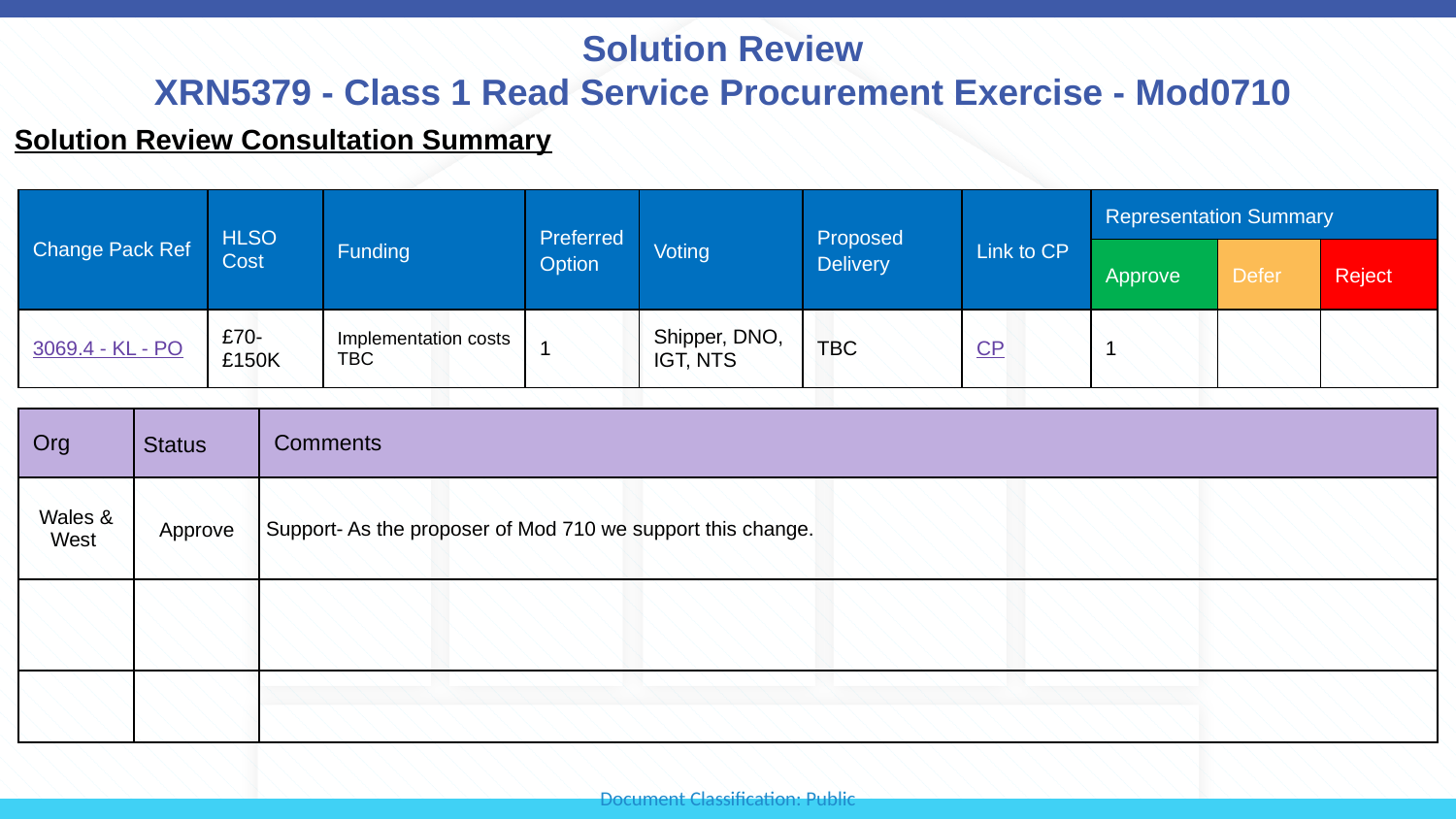

# Solution Review XRN5379 - Class 1 Read Service Procurement Exercise - Mod0710
Solution Review Consultation Summary
| Change Pack Ref | HLSO Cost | Funding | Preferred Option | Voting | Proposed Delivery | Link to CP | Representation Summary |  |  |
| --- | --- | --- | --- | --- | --- | --- | --- | --- | --- |
|  |  |  |  |  |  |  | Approve | Defer | Reject |
| 3069.4 - KL - PO | £70-£150K | Implementation costs TBC | 1 | Shipper, DNO, IGT, NTS | TBC | CP | 1 |  |  |
| Org | Status | Comments |
| --- | --- | --- |
| Wales & West | Approve | Support- As the proposer of Mod 710 we support this change. |
|  |  |  |
|  |  |  |